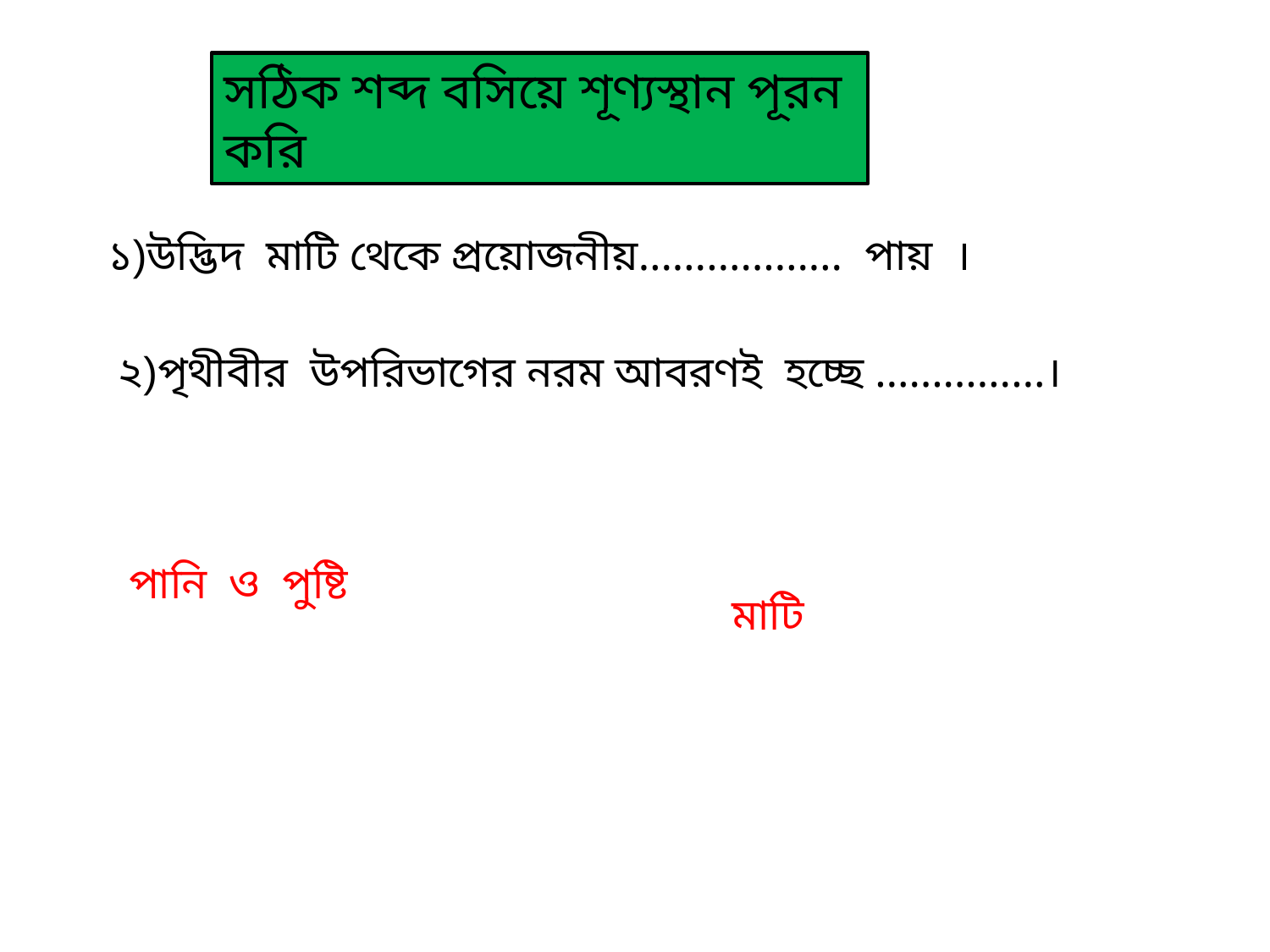

সঠিক শব্দ বসিয়ে শূণ্যস্থান পূরন করি
১)উদ্ভিদ  মাটি থেকে প্রয়োজনীয়………………  পায়  ।
২)পৃথীবীর  উপরিভাগের নরম আবরণই  হচ্ছে ……………।
পানি  ও  পুষ্টি
মাটি